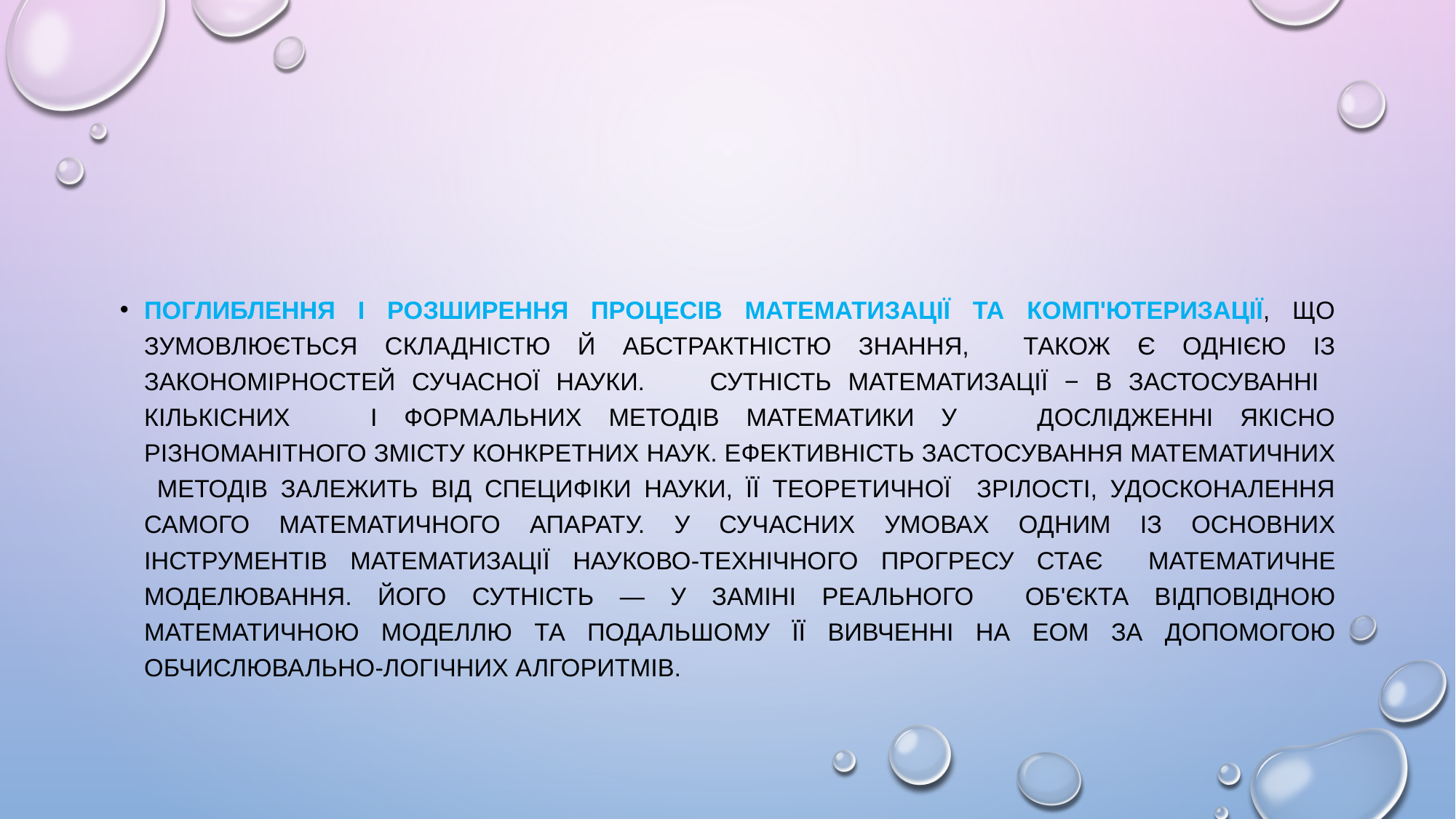

#
Поглиблення і розширення процесів математизації та комп'ютеризації, що зумовлюється складністю й абстрактністю знання,  також є однією із закономірностей сучасної науки. 	Сутність математизації − в застосуванні  кількісних   і формальних методів математики у   дослідженні якісно різноманітного змісту конкретних наук. Ефективність застосування математичних  методів залежить від специфіки науки, її теоретичної  зрілості, удосконалення самого математичного апарату. У сучасних умовах одним із основних інструментів математизації науково-технічного прогресу стає  математичне моделювання. Його сутність — у заміні реального  об'єкта відповідною математичною моделлю та подальшому її вивченні на ЕОМ за допомогою обчислювально-логічних алгоритмів.